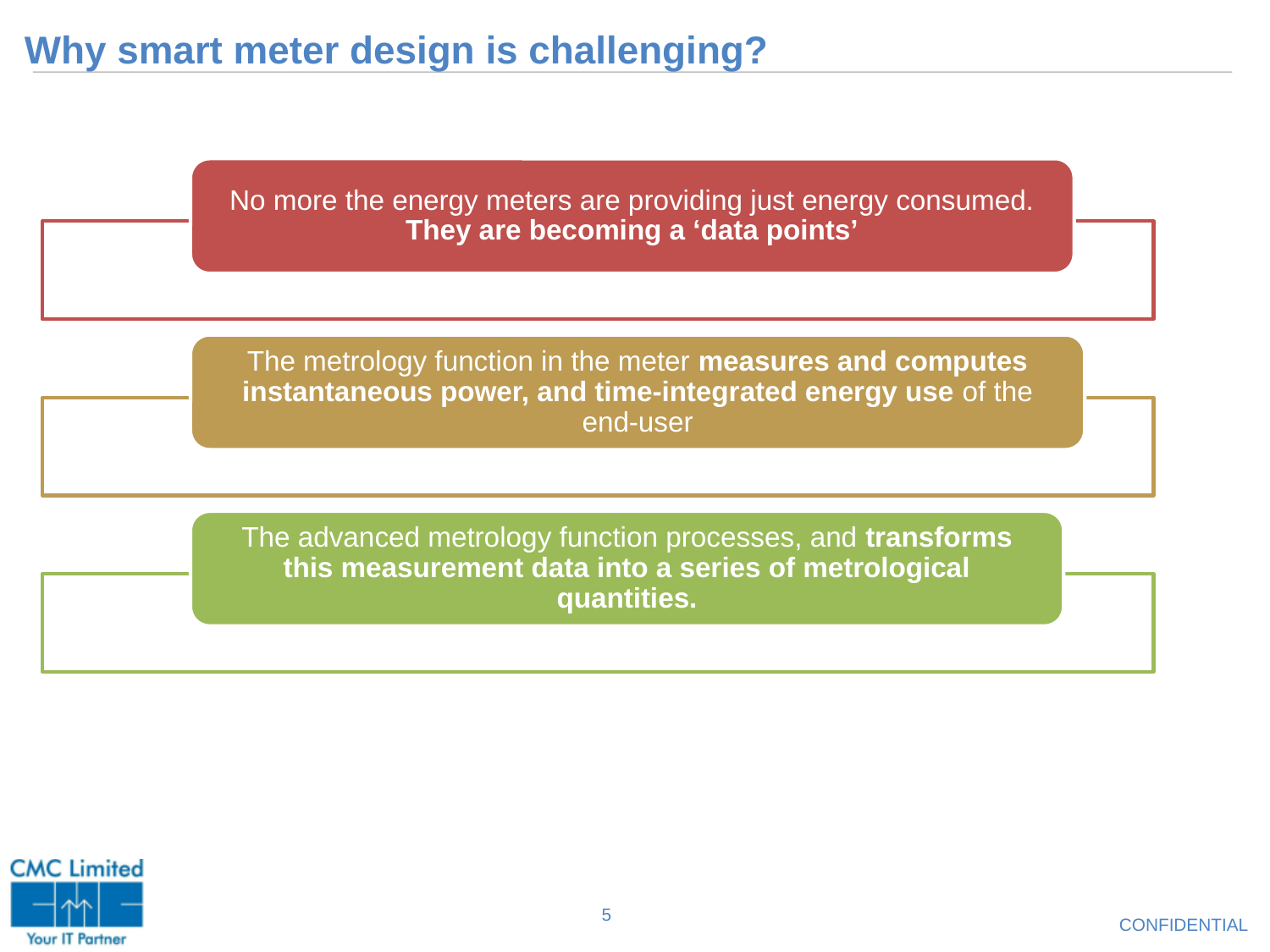

# Why smart meter design is challenging?
No more the energy meters are providing just energy consumed. They are becoming a ‘data points’
The metrology function in the meter measures and computes instantaneous power, and time-integrated energy use of the end-user
The advanced metrology function processes, and transforms this measurement data into a series of metrological quantities.
5